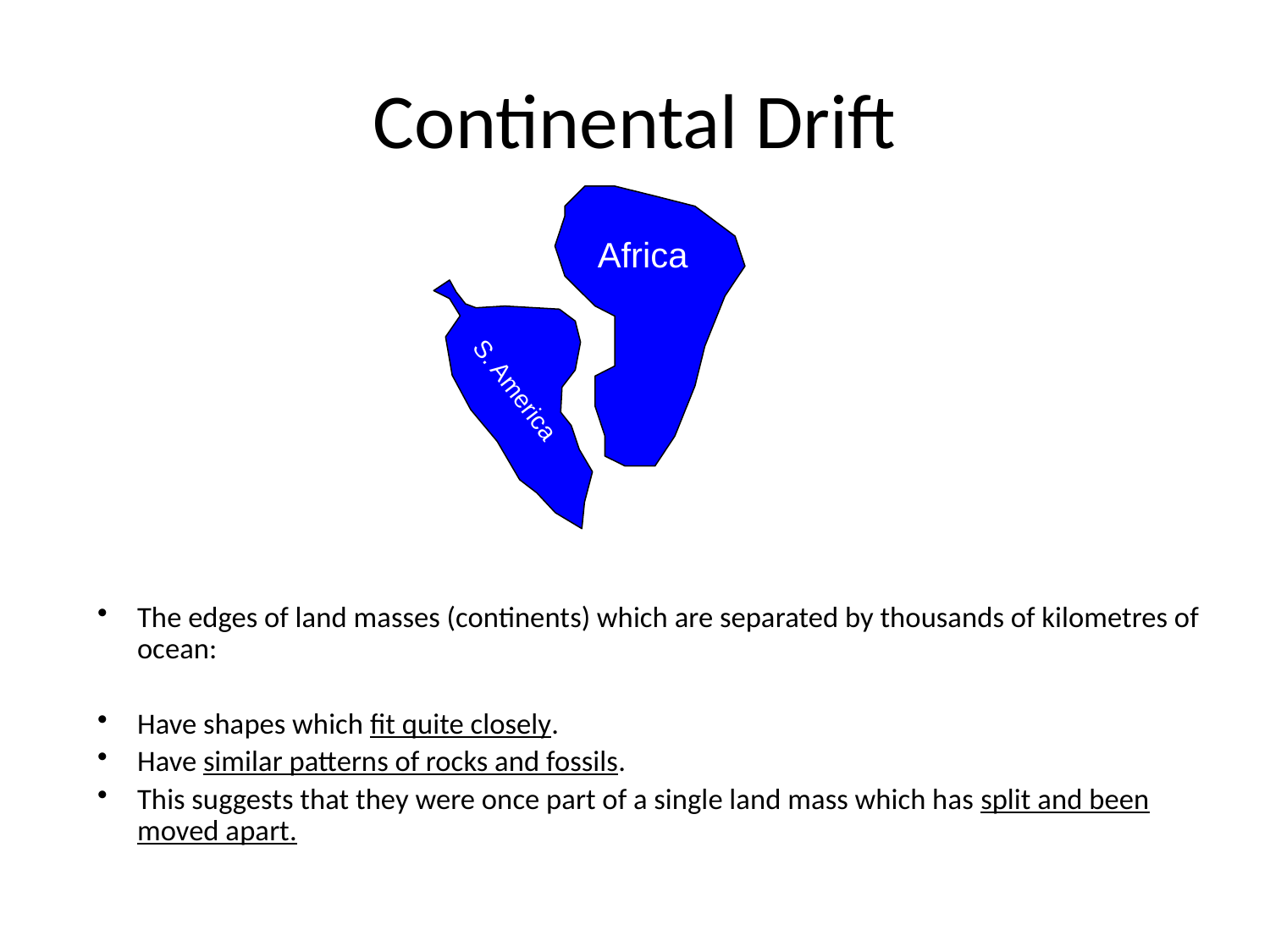

# Continental Drift

Africa

S. America
The edges of land masses (continents) which are separated by thousands of kilometres of ocean:

Have shapes which fit quite closely.
Have similar patterns of rocks and fossils.
This suggests that they were once part of a single land mass which has split and been moved apart.